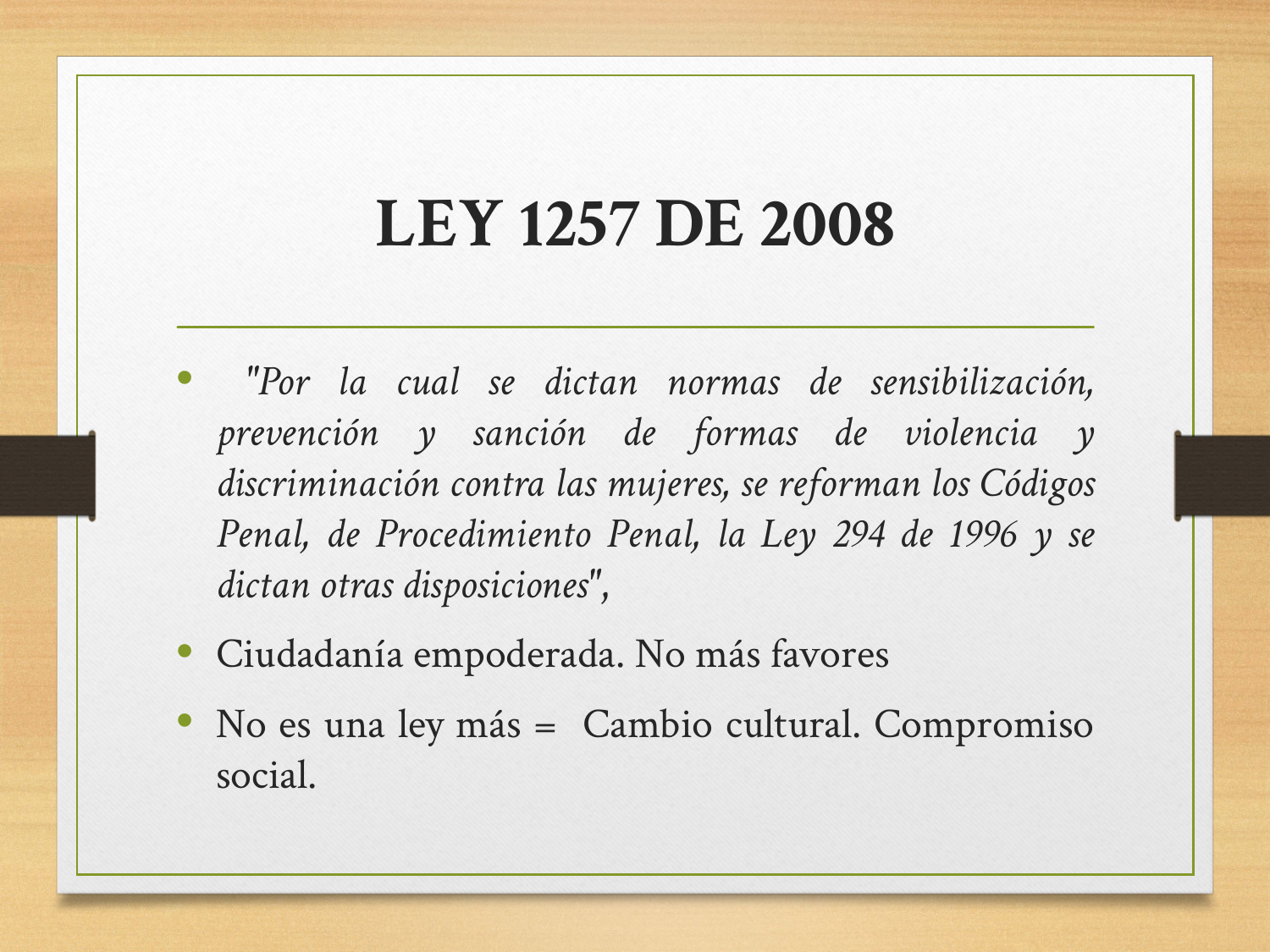

# LEY 1257 DE 2008
 "Por la cual se dictan normas de sensibilización, prevención y sanción de formas de violencia y discriminación contra las mujeres, se reforman los Códigos Penal, de Procedimiento Penal, la Ley 294 de 1996 y se dictan otras disposiciones",
Ciudadanía empoderada. No más favores
No es una ley más =  Cambio cultural. Compromiso social.